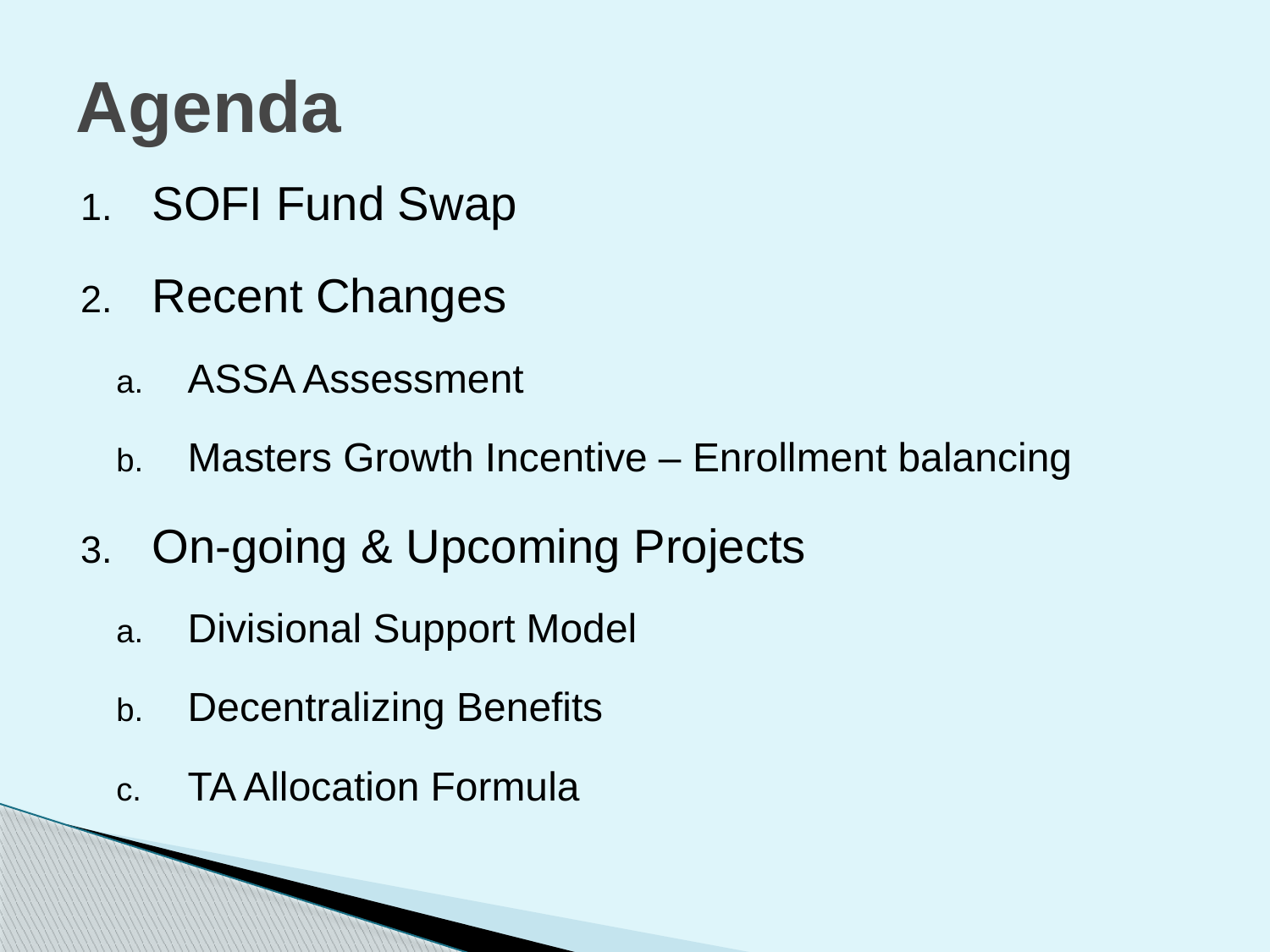

# Agenda
SOFI Fund Swap
Recent Changes
ASSA Assessment
Masters Growth Incentive – Enrollment balancing
On-going & Upcoming Projects
Divisional Support Model
Decentralizing Benefits
TA Allocation Formula